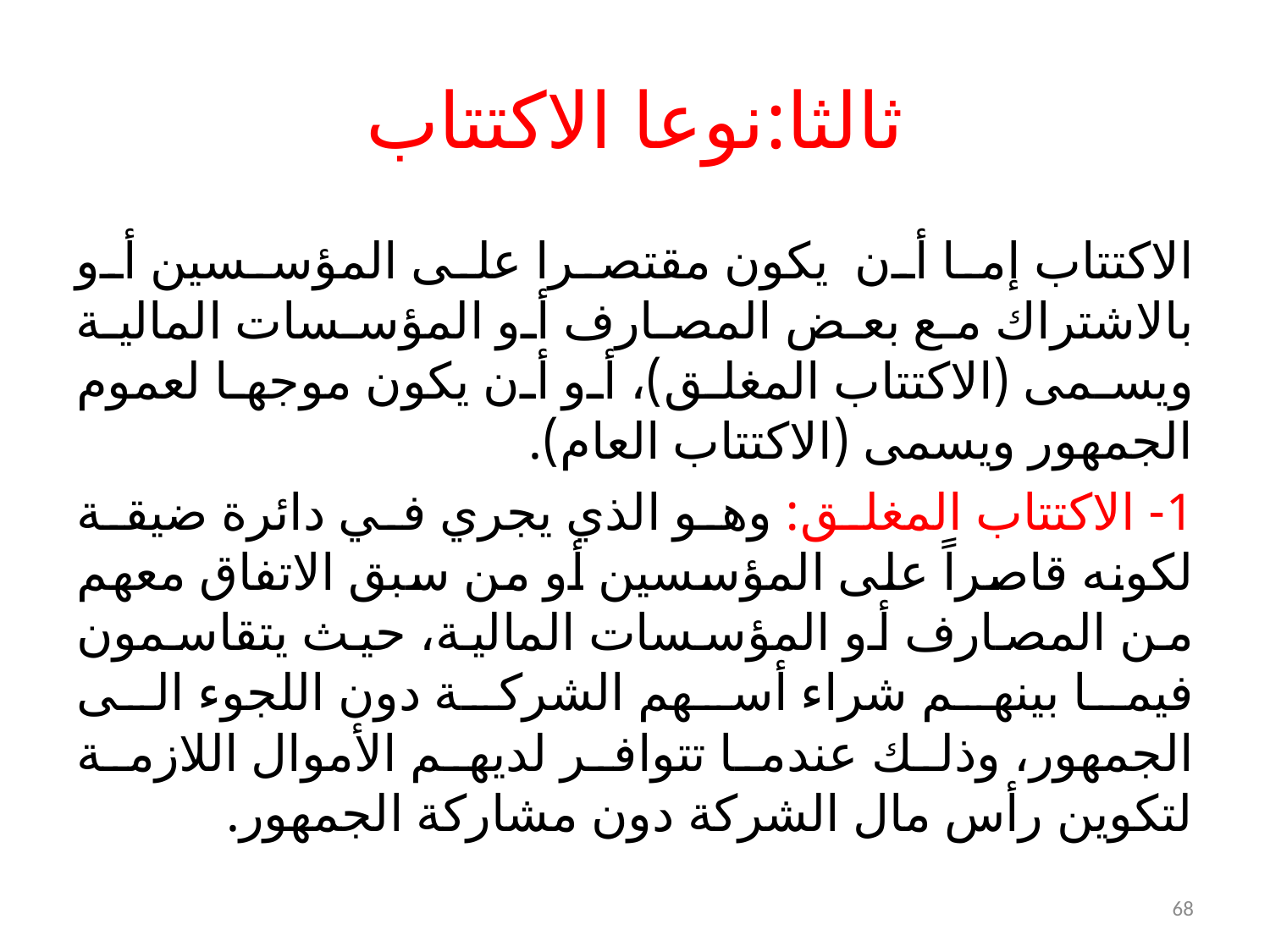

# ثالثا:نوعا الاكتتاب
الاكتتاب إما أن  يكون مقتصرا على المؤسسين أو بالاشتراك مع بعض المصارف أو المؤسسات المالية ويسمى (الاكتتاب المغلق)، أو أن يكون موجها لعموم الجمهور ويسمى (الاكتتاب العام).
1- الاكتتاب المغلق: وهو الذي يجري في دائرة ضيقة لكونه قاصراً على المؤسسين أو من سبق الاتفاق معهم من المصارف أو المؤسسات المالية، حيث يتقاسمون فيما بينهم شراء أسهم الشركة دون اللجوء الى الجمهور، وذلك عندما تتوافر لديهم الأموال اللازمة لتكوين رأس مال الشركة دون مشاركة الجمهور.
68